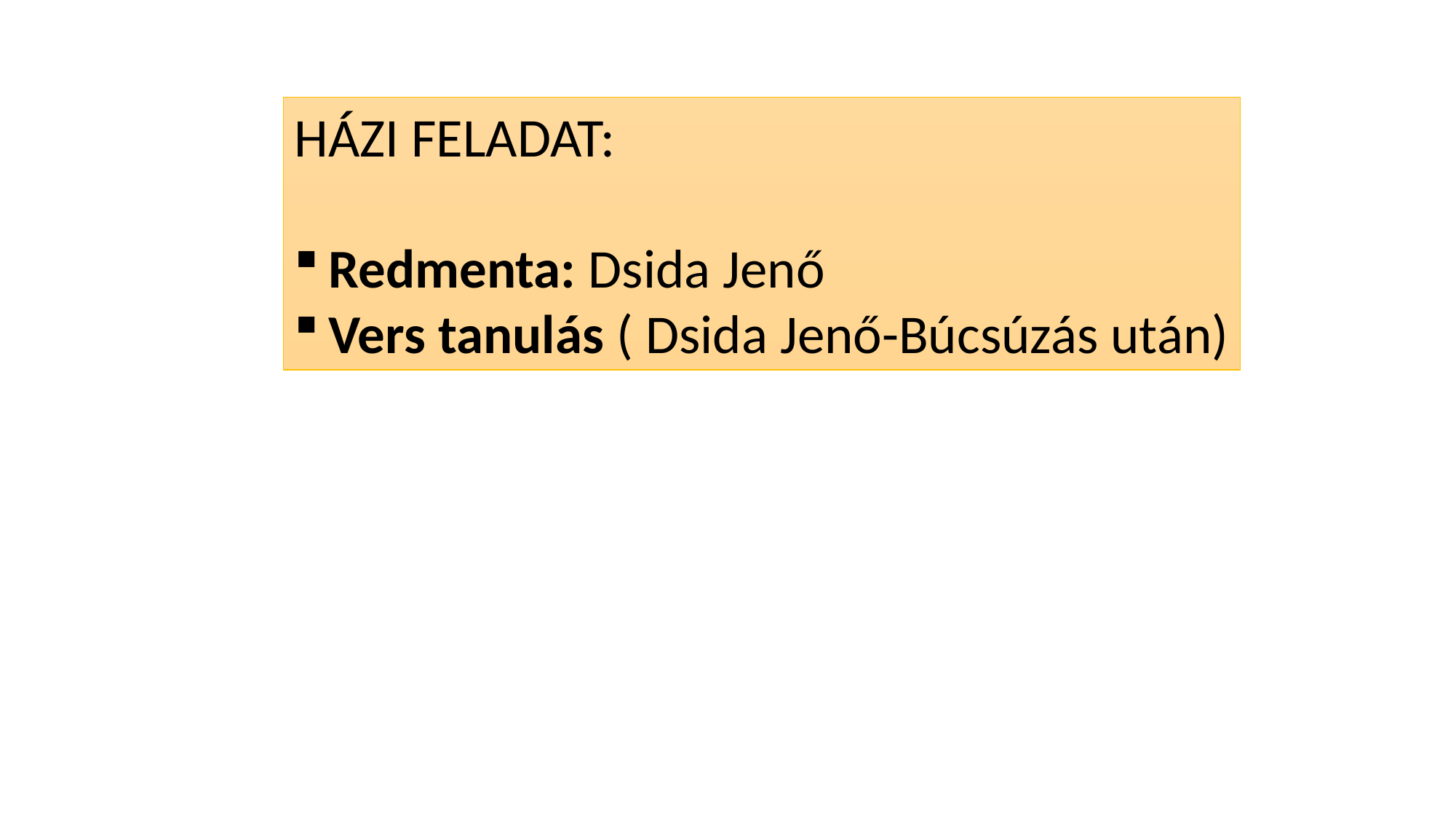

HÁZI FELADAT:

Redmenta: Dsida Jenő
Vers tanulás ( Dsida Jenő-Búcsúzás után)